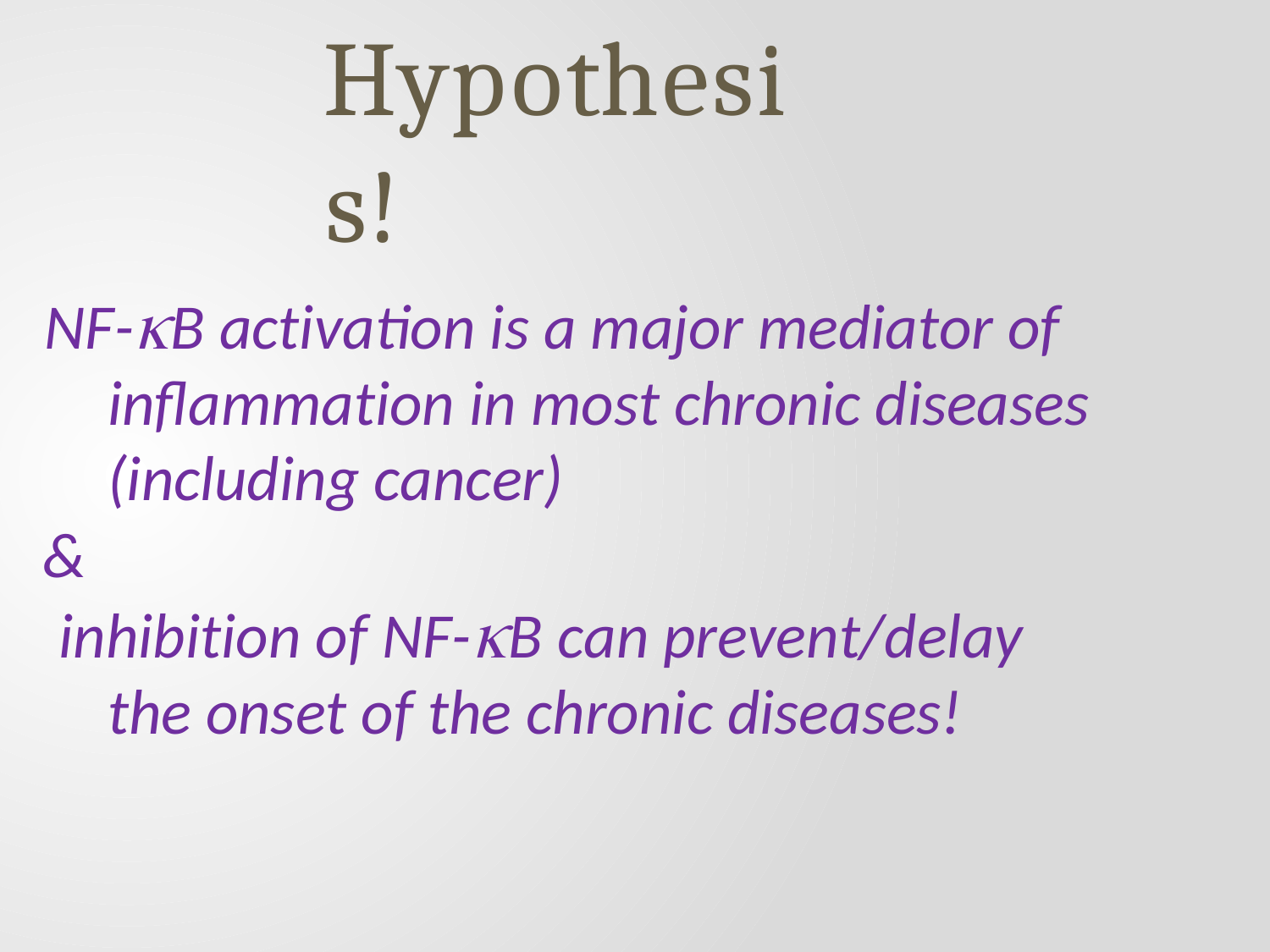

# Hypothesis!
NF-κB activation is a major mediator of inflammation in most chronic diseases (including cancer)
&
inhibition of NF-κB can prevent/delay the onset of the chronic diseases!